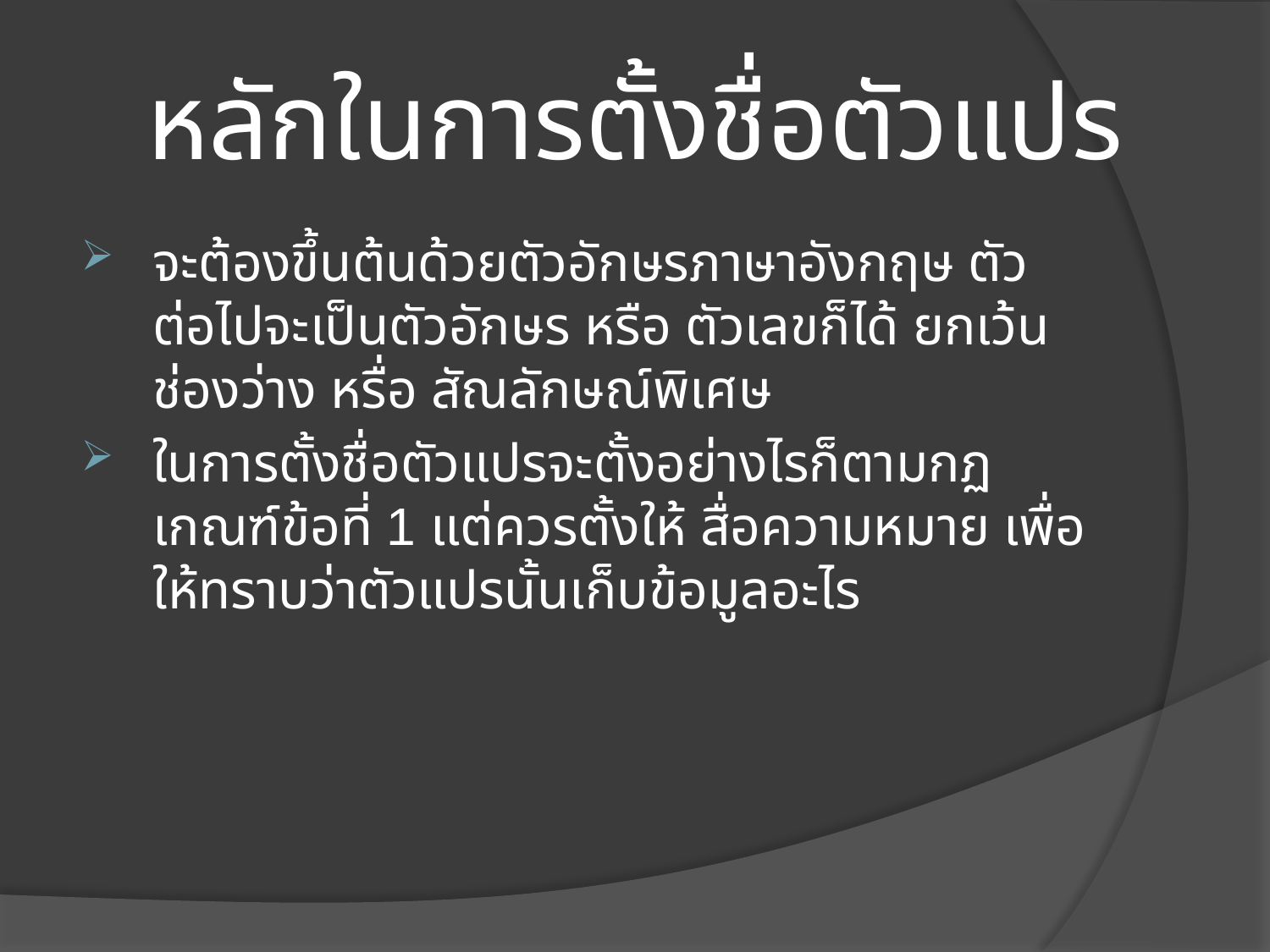

# หลักในการตั้งชื่อตัวแปร
จะต้องขึ้นต้นด้วยตัวอักษรภาษาอังกฤษ ตัวต่อไปจะเป็นตัวอักษร หรือ ตัวเลขก็ได้ ยกเว้นช่องว่าง หรื่อ สัณลักษณ์พิเศษ
ในการตั้งชื่อตัวแปรจะตั้งอย่างไรก็ตามกฏเกณฑ์ข้อที่ 1 แต่ควรตั้งให้ สื่อความหมาย เพื่อให้ทราบว่าตัวแปรนั้นเก็บข้อมูลอะไร